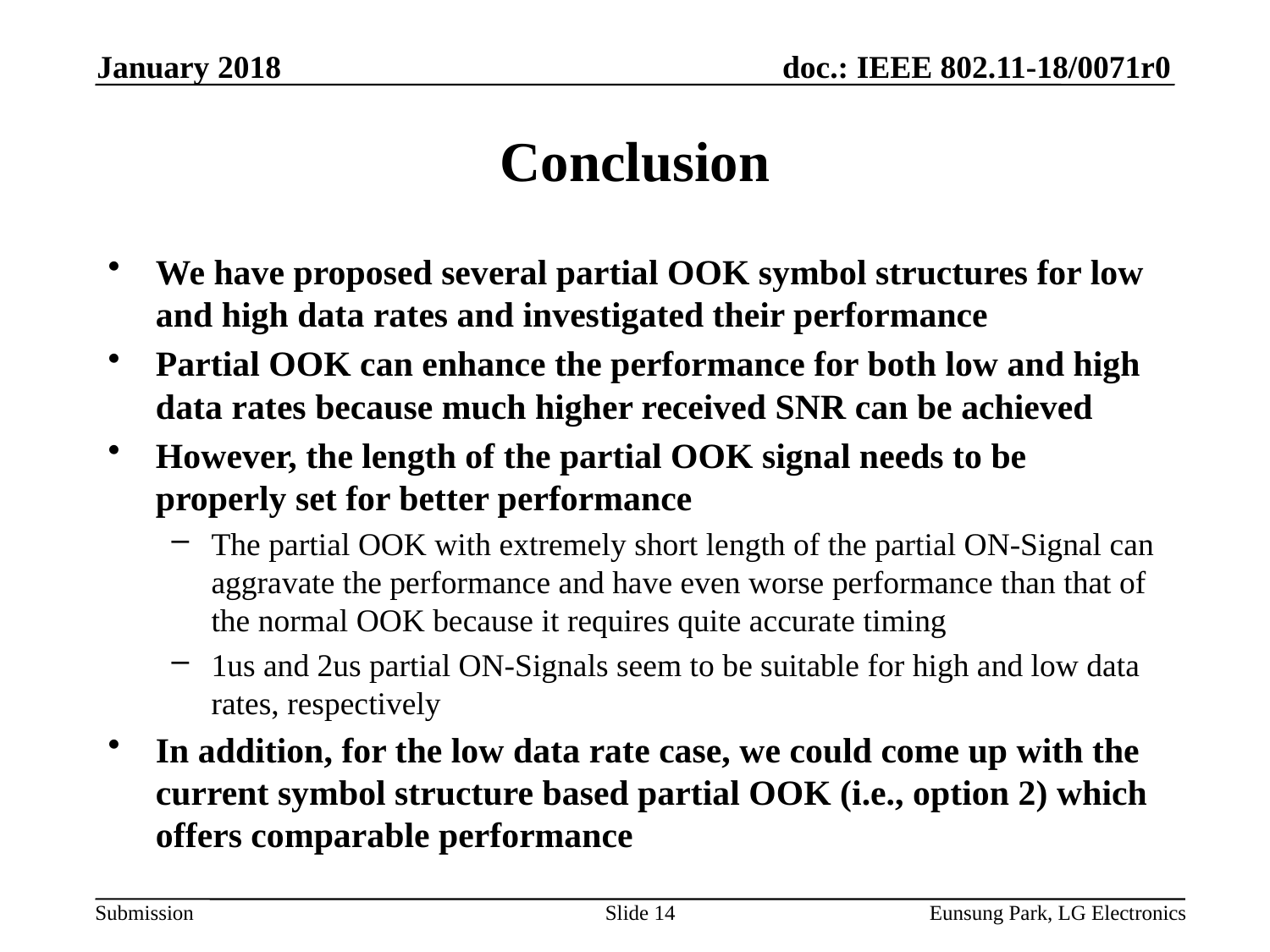

January 2018
# Conclusion
We have proposed several partial OOK symbol structures for low and high data rates and investigated their performance
Partial OOK can enhance the performance for both low and high data rates because much higher received SNR can be achieved
However, the length of the partial OOK signal needs to be properly set for better performance
The partial OOK with extremely short length of the partial ON-Signal can aggravate the performance and have even worse performance than that of the normal OOK because it requires quite accurate timing
1us and 2us partial ON-Signals seem to be suitable for high and low data rates, respectively
In addition, for the low data rate case, we could come up with the current symbol structure based partial OOK (i.e., option 2) which offers comparable performance
Slide 14
Eunsung Park, LG Electronics